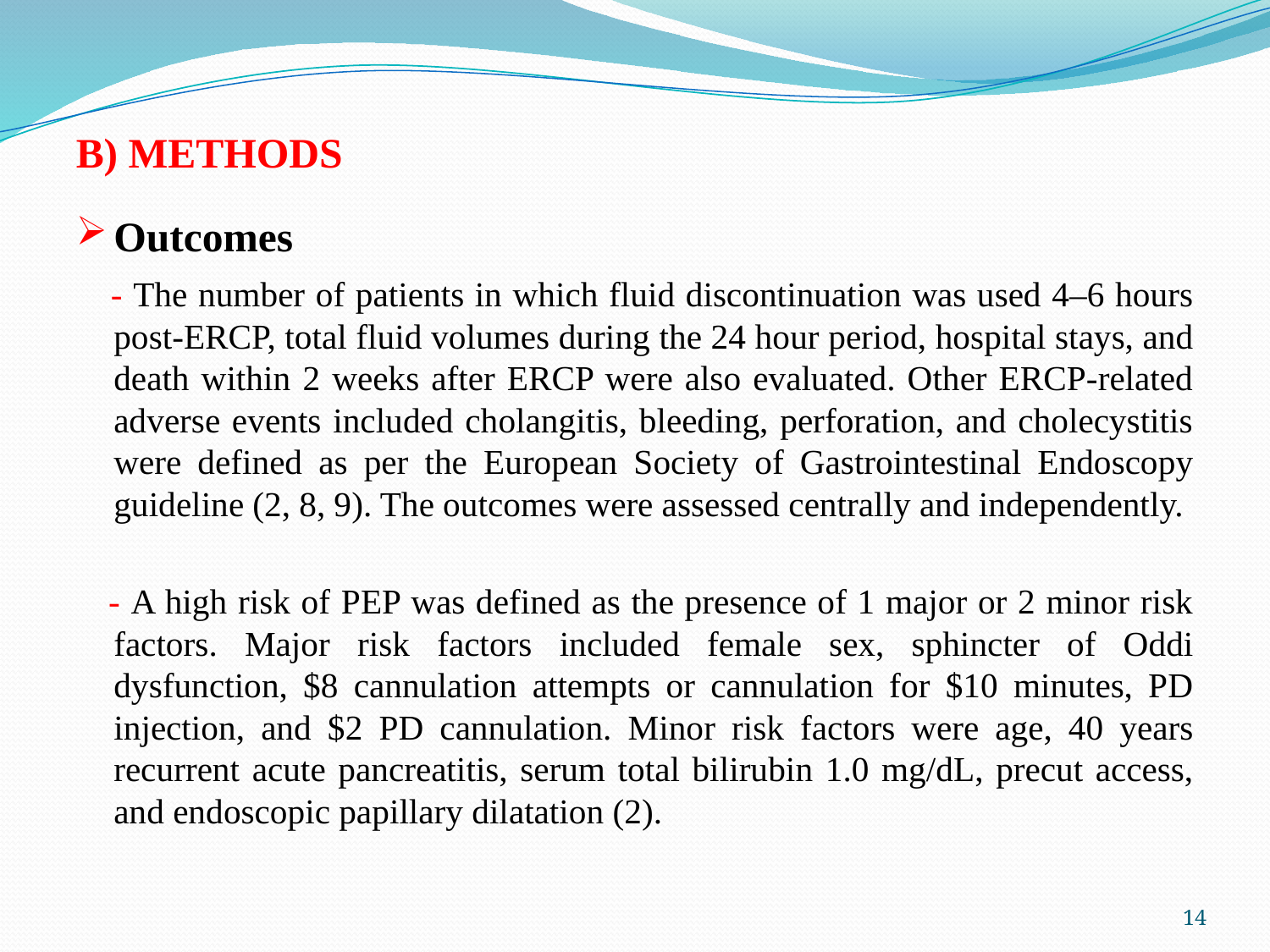

B) METHODS
Outcomes
   - The number of patients in which fluid discontinuation was used 4–6 hours post-ERCP, total fluid volumes during the 24 hour period, hospital stays, and death within 2 weeks after ERCP were also evaluated. Other ERCP-related adverse events included cholangitis, bleeding, perforation, and cholecystitis were defined as per the European Society of Gastrointestinal Endoscopy guideline (2, 8, 9). The outcomes were assessed centrally and independently.

   - A high risk of PEP was defined as the presence of 1 major or 2 minor risk factors. Major risk factors included female sex, sphincter of Oddi dysfunction, $8 cannulation attempts or cannulation for $10 minutes, PD injection, and $2 PD cannulation. Minor risk factors were age, 40 years recurrent acute pancreatitis, serum total bilirubin 1.0 mg/dL, precut access, and endoscopic papillary dilatation (2).
14